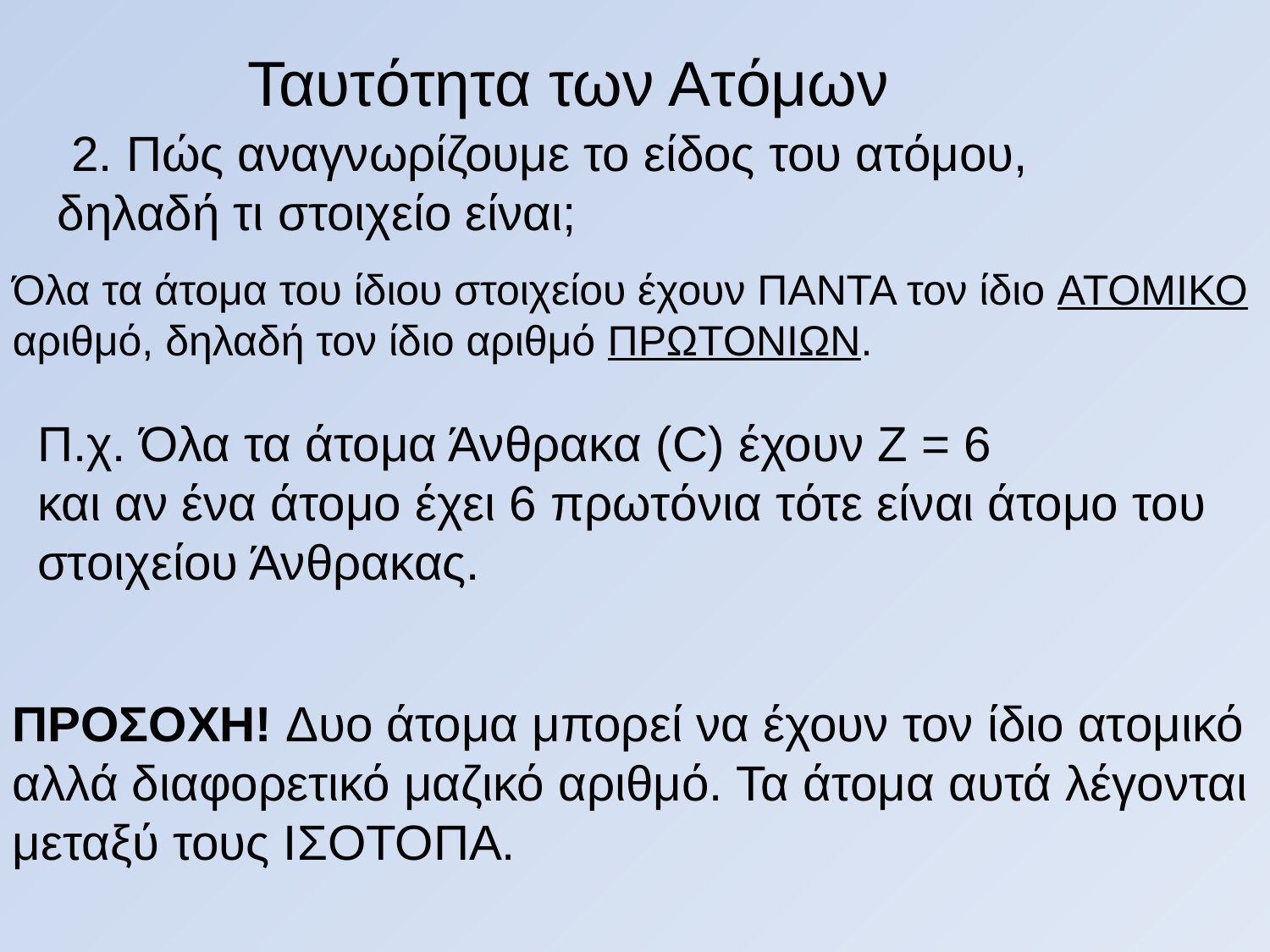

Ταυτότητα των Ατόμων
 2. Πώς αναγνωρίζουμε το είδος του ατόμου,    δηλαδή τι στοιχείο είναι;
Όλα τα άτομα του ίδιου στοιχείου έχουν ΠΑΝΤΑ τον ίδιο ΑΤΟΜΙΚΟ αριθμό, δηλαδή τον ίδιο αριθμό ΠΡΩΤΟΝΙΩΝ.
Π.χ. Όλα τα άτομα Άνθρακα (C) έχουν Z = 6
και αν ένα άτομο έχει 6 πρωτόνια τότε είναι άτομο του στοιχείου Άνθρακας.
ΠΡΟΣΟΧΗ! Δυο άτομα μπορεί να έχουν τον ίδιο ατομικό αλλά διαφορετικό μαζικό αριθμό. Τα άτομα αυτά λέγονται μεταξύ τους ΙΣΟΤΟΠΑ.